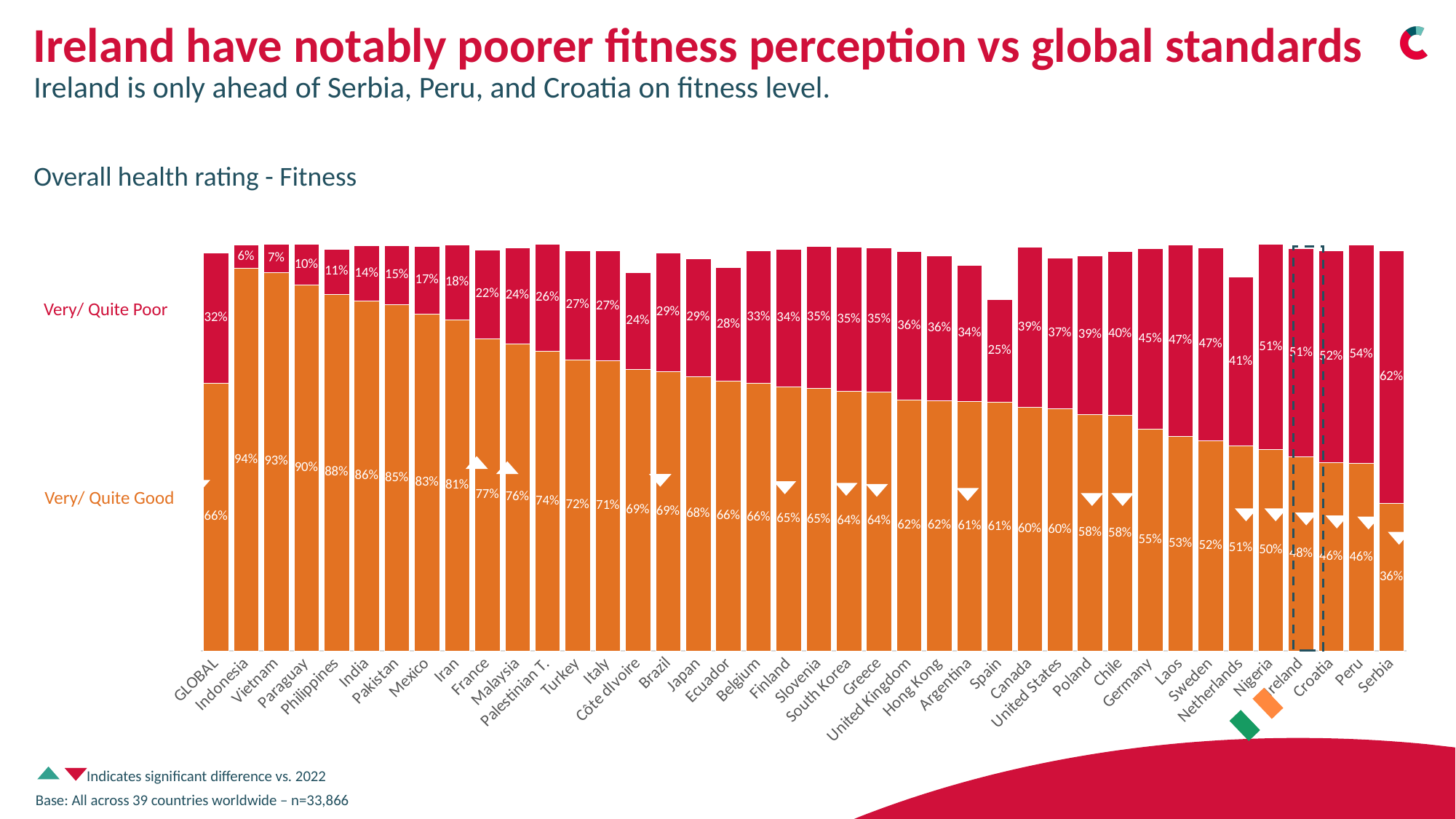

# Ireland have notably poorer fitness perception vs global standards
Ireland is only ahead of Serbia, Peru, and Croatia on fitness level.
Overall health rating - Fitness

### Chart

| Category | Healthy | Unhealthy |
|---|---|---|
| GLOBAL | 0.659032280113414 | 0.32000760740330064 |
| Indonesia | 0.9410000000000001 | 0.057999999999999996 |
| Vietnam | 0.9309491983355622 | 0.06905080166443897 |
| Paraguay | 0.9005486831865067 | 0.09945131681349482 |
| Philippines | 0.8774383902464387 | 0.11156255374978503 |
| India | 0.861 | 0.136 |
| Pakistan | 0.8519357649226105 | 0.1460849040799687 |
| Mexico | 0.8293498565948384 | 0.16670000120004366 |
| Iran | 0.8147139563851726 | 0.18439231352131608 |
| France | 0.7681476526215085 | 0.21878657449764852 |
| Malaysia | 0.75607572082739 | 0.23661868342374034 |
| Palestinian T. | 0.7370600414078676 | 0.2629399585921325 |
| Turkey | 0.7165530737961793 | 0.26800645582677285 |
| Italy | 0.7135145994200401 | 0.2709203196593898 |
| Côte dIvoire | 0.6933333333333334 | 0.23833333333333334 |
| Brazil | 0.6870492423214289 | 0.2915003713276446 |
| Japan | 0.675282162096414 | 0.29004537311403816 |
| Ecuador | 0.6646886080382997 | 0.2787010765128072 |
| Belgium | 0.6581420459089853 | 0.3268415580260752 |
| Finland | 0.65014231035466 | 0.33764353655512186 |
| Slovenia | 0.64663133145153 | 0.34858591125439803 |
| South Korea | 0.6390338815099862 | 0.3542544858856481 |
| Greece | 0.638 | 0.354 |
| United Kingdom | 0.6173967265232407 | 0.3646965220786642 |
| Hong Kong | 0.616 | 0.356 |
| Argentina | 0.6130131811614491 | 0.3357327293509046 |
| Spain | 0.6113610205857815 | 0.25345427718321606 |
| Canada | 0.5995525148387885 | 0.39315160622113426 |
| United States | 0.5963397158986466 | 0.37123434486243606 |
| Poland | 0.5821639816489865 | 0.38982484636735304 |
| Chile | 0.5793748100000021 | 0.40264929100000146 |
| Germany | 0.545 | 0.44499999999999995 |
| Laos | 0.5276930134226865 | 0.47041225393406405 |
| Sweden | 0.5177971556497577 | 0.47393295540776403 |
| Netherlands | 0.5051295504699449 | 0.4147452796973595 |
| Nigeria | 0.49499999999999994 | 0.505 |
| Ireland | 0.4780268485818513 | 0.5118896883640776 |
| Croatia | 0.4642605636133712 | 0.5205501653472251 |
| Peru | 0.46174315625011136 | 0.5373142627063385 |
| Serbia | 0.36298452222149075 | 0.6216667583299037 |
Very/ Quite Poor

Very/ Quite Good

Indicates significant difference vs. 2022

Base: All across 39 countries worldwide – n=33,866